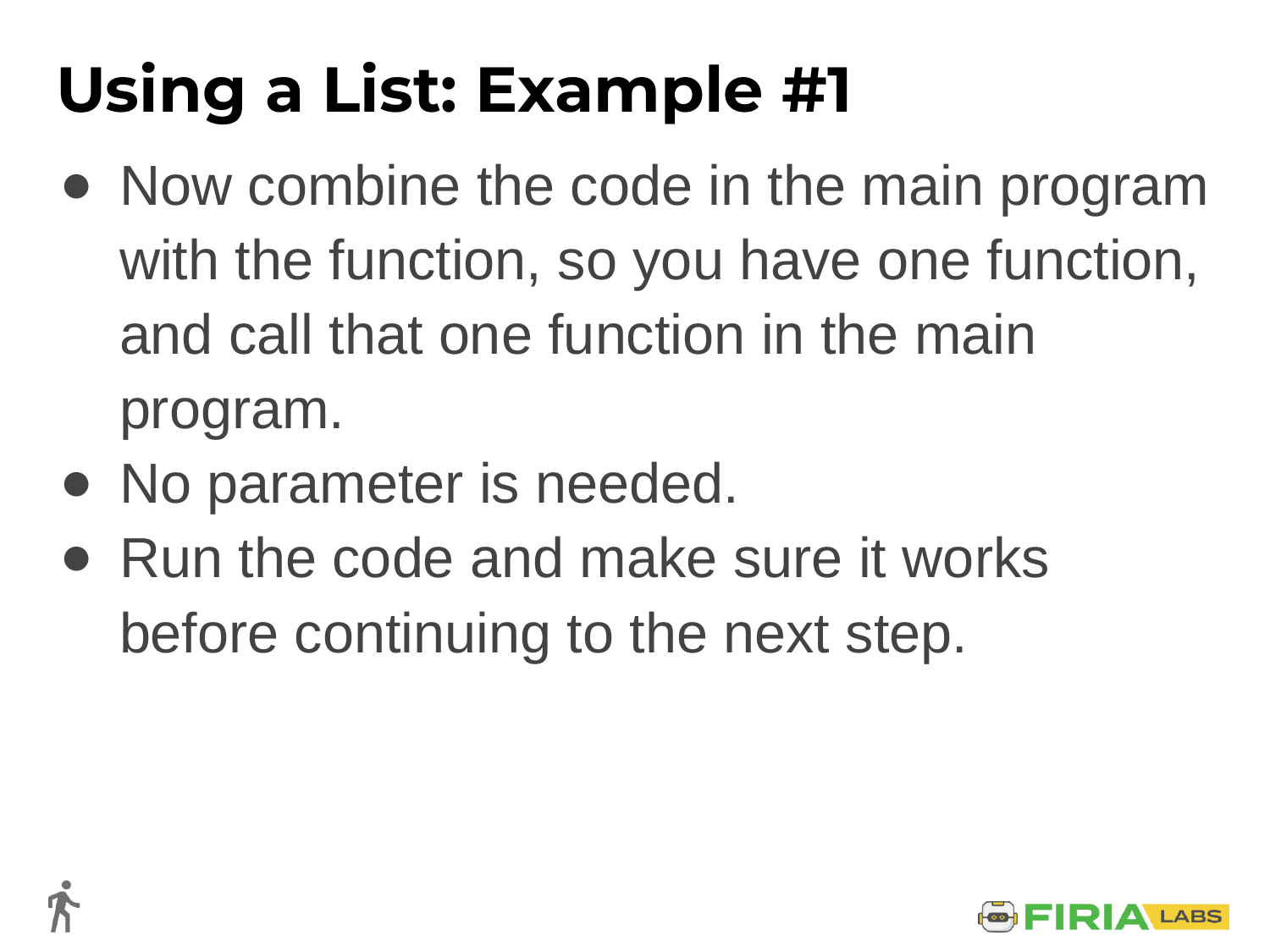

# Using a List: Example #1
Now combine the code in the main program with the function, so you have one function, and call that one function in the main program.
No parameter is needed.
Run the code and make sure it works before continuing to the next step.